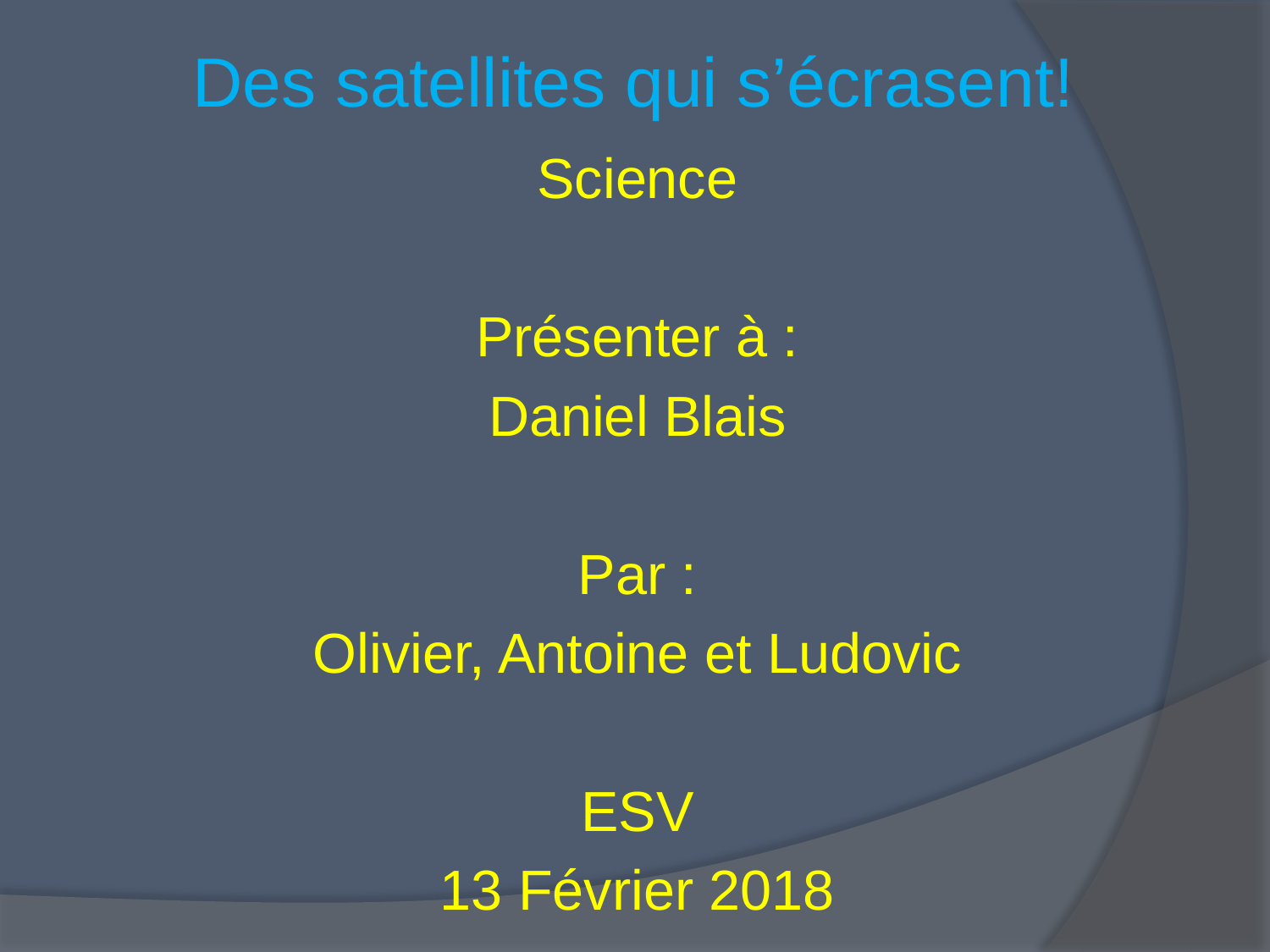

# Des satellites qui s’écrasent!
Science

Présenter à :
Daniel Blais

Par :
Olivier, Antoine et Ludovic

ESV
13 Février 2018